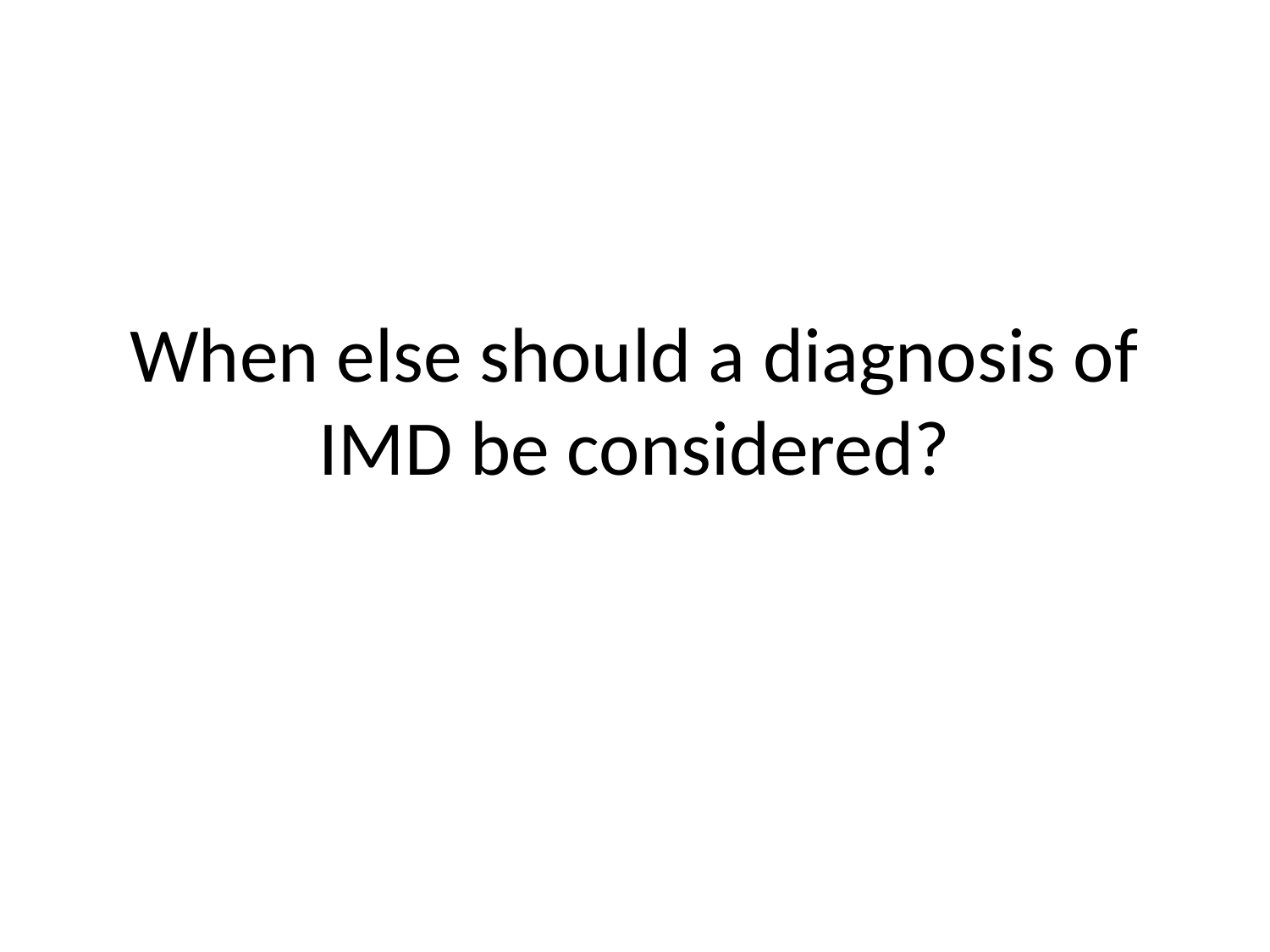

# When else should a diagnosis of IMD be considered?